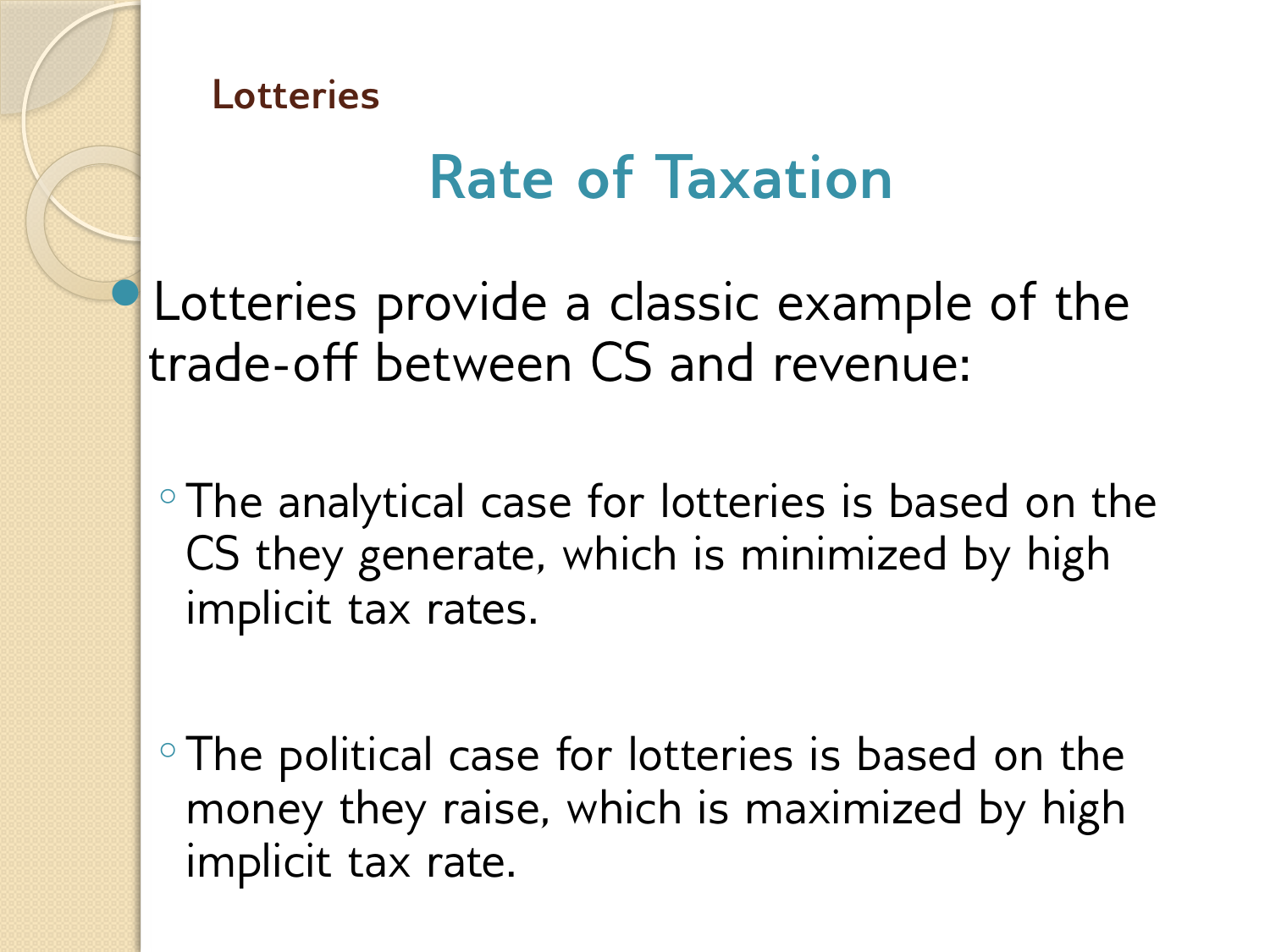

# Lotteries
Rate of Taxation

Lotteries provide a classic example of the trade-off between CS and revenue:

The analytical case for lotteries is based on the CS they generate, which is minimized by high implicit tax rates.

The political case for lotteries is based on the money they raise, which is maximized by high implicit tax rate.